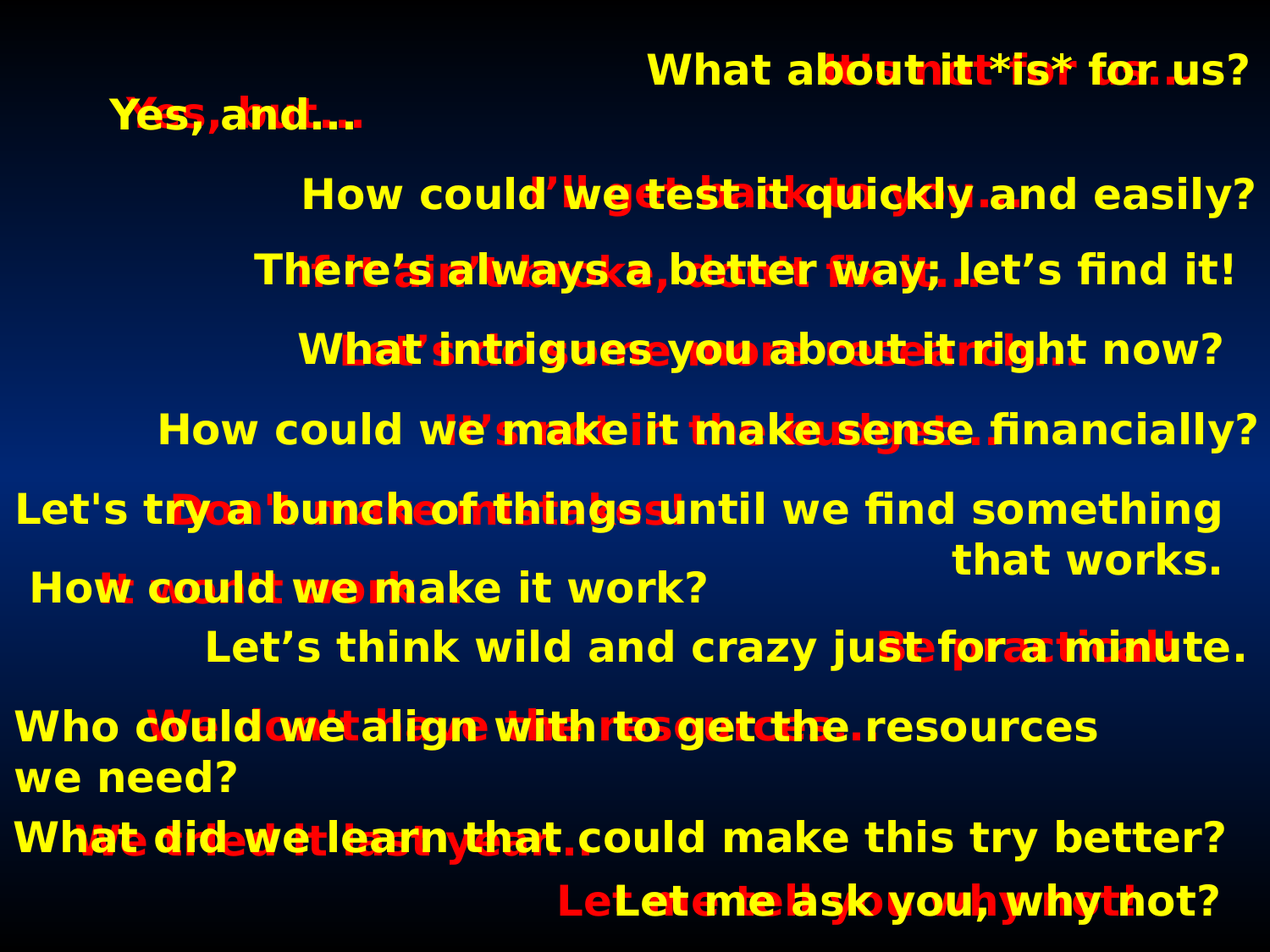

It’s not for us...
What about it *is* for us?
Yes, but...
Yes, and...
I’ll get back to you...
How could we test it quickly and easily?
There’s always a better way; let’s find it!
If it ain’t broke, don’t fix it...
Let’s do some more research...
What intrigues you about it right now?
How could we make it make sense financially?
It’s not in the budget...
Let's try a bunch of things until we find something
that works.
Don't make mistakes!
How could we make it work?
It won’t work...
Be practical!
Let’s think wild and crazy just for a minute.
We don’t have the resources...
Who could we align with to get the resources
we need?
What did we learn that could make this try better?
We tried it last year...
Let me tell you why not!
Let me ask you, why not?